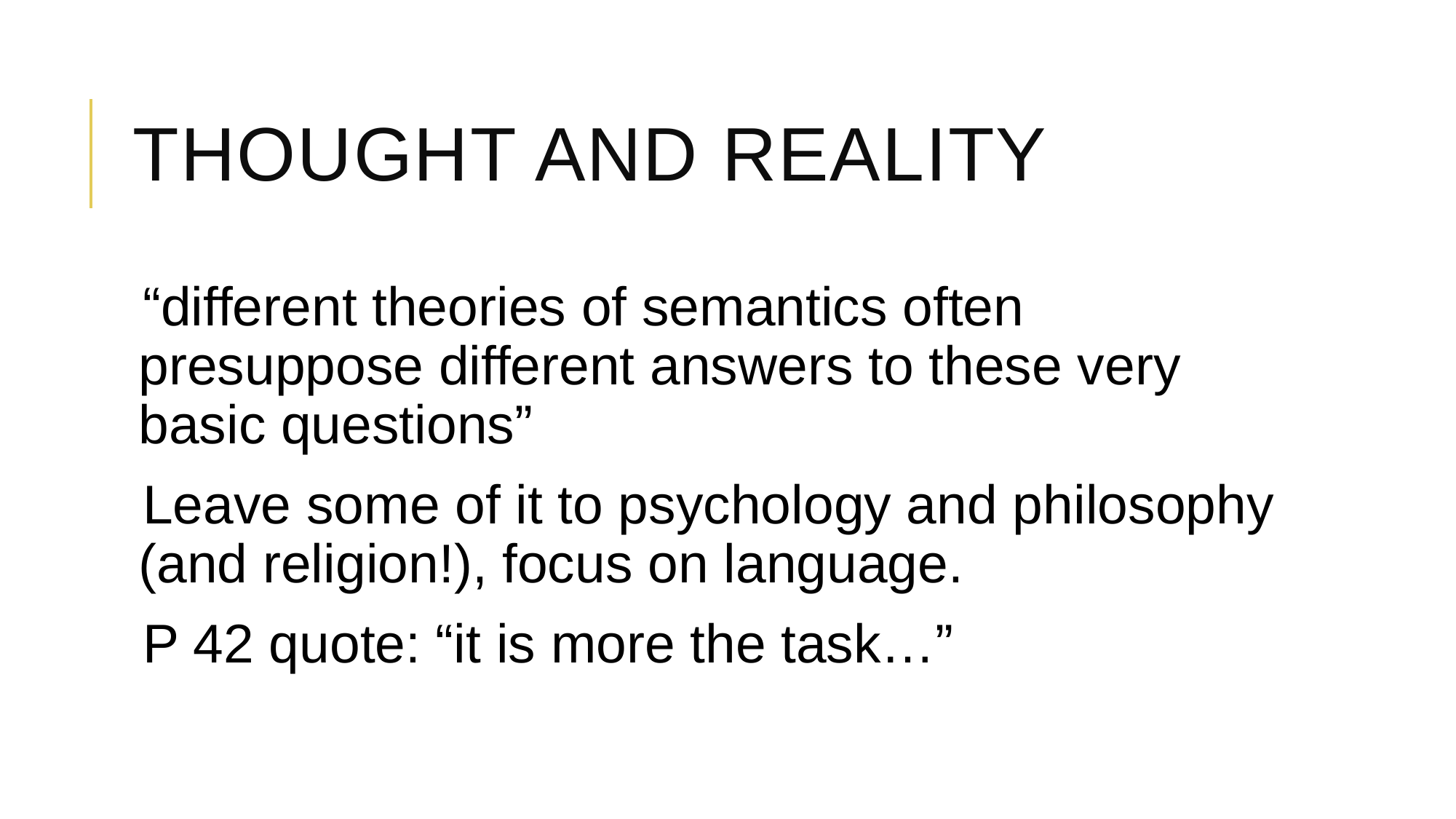

# Thought and reality
“different theories of semantics often presuppose different answers to these very basic questions”
Leave some of it to psychology and philosophy (and religion!), focus on language.
P 42 quote: “it is more the task…”